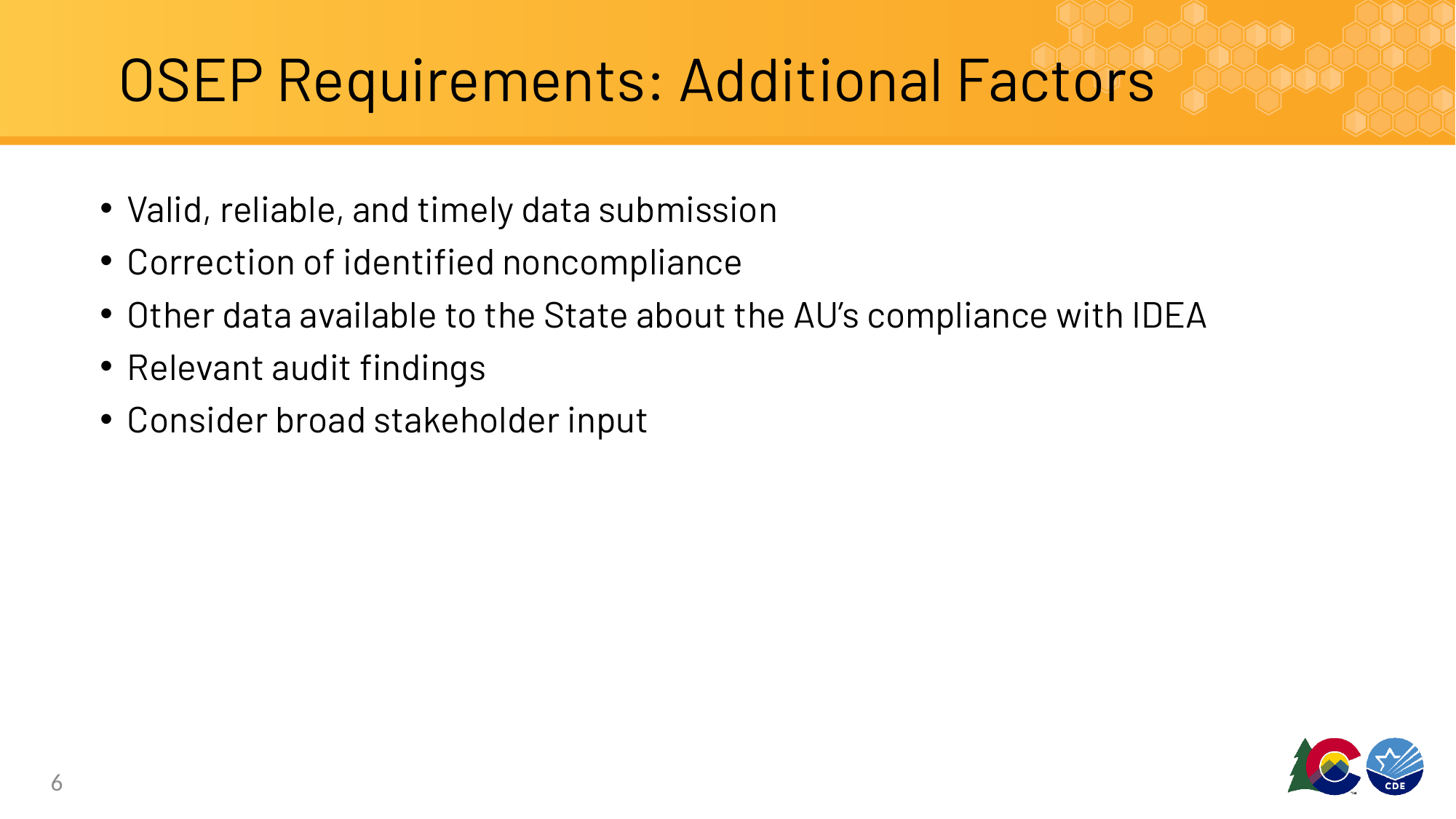

# OSEP Requirements: Additional Factors
Valid, reliable, and timely data submission
Correction of identified noncompliance
Other data available to the State about the AU’s compliance with IDEA
Relevant audit findings
Consider broad stakeholder input
6